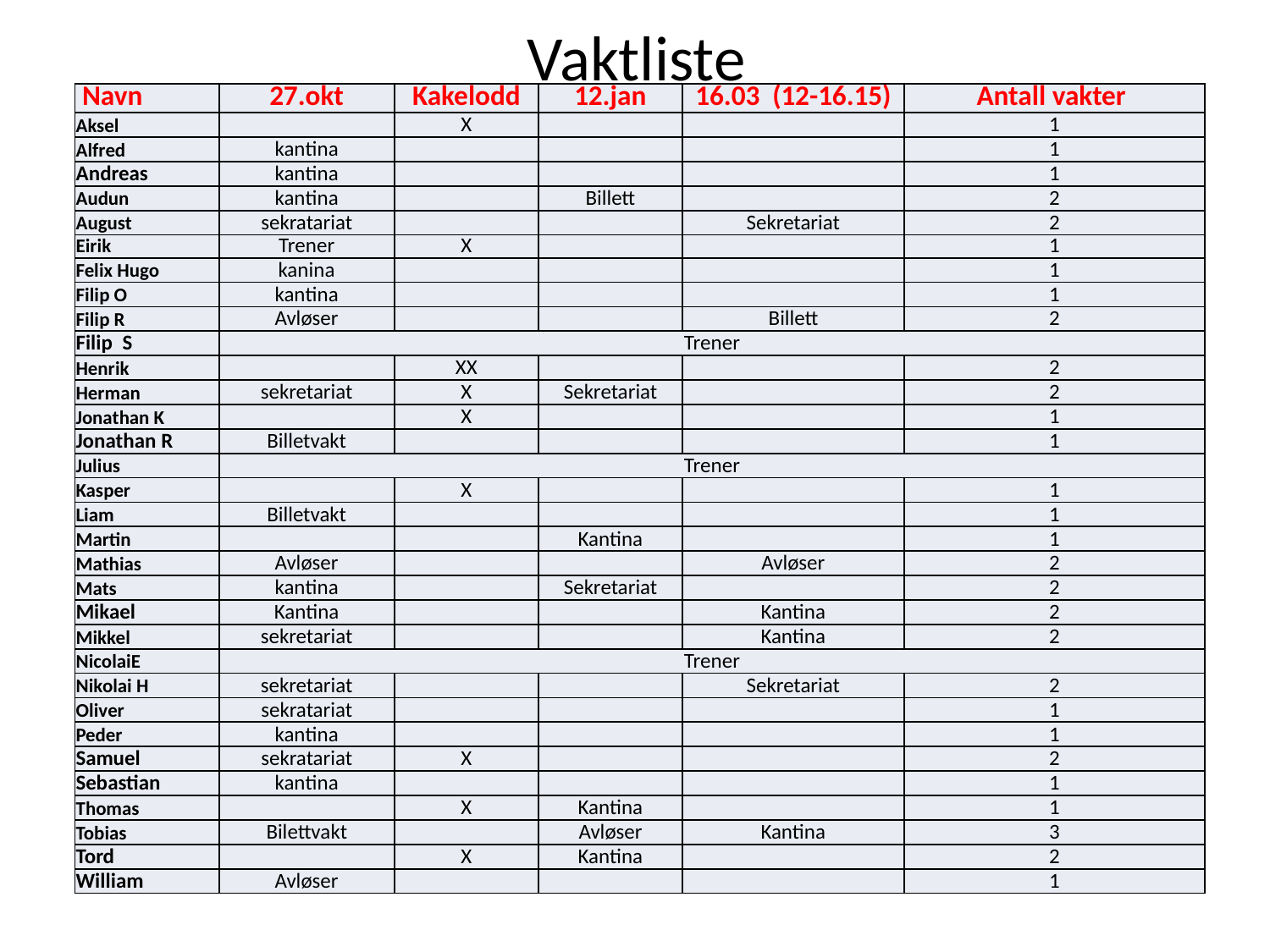

# Vaktliste
| Navn | 27.okt | Kakelodd | 12.jan | 16.03 (12-16.15) | Antall vakter |
| --- | --- | --- | --- | --- | --- |
| Aksel |  | X |  |  | 1 |
| Alfred | kantina |  |  |  | 1 |
| Andreas | kantina |  |  |  | 1 |
| Audun | kantina |  | Billett |  | 2 |
| August | sekratariat |  |  | Sekretariat | 2 |
| Eirik | Trener | X |  |  | 1 |
| Felix Hugo | kanina |  |  |  | 1 |
| Filip O | kantina |  |  |  | 1 |
| Filip R | Avløser |  |  | Billett | 2 |
| Filip S | Trener |  |  |  |  |
| Henrik |  | XX |  |  | 2 |
| Herman | sekretariat | X | Sekretariat |  | 2 |
| Jonathan K |  | X |  |  | 1 |
| Jonathan R | Billetvakt |  |  |  | 1 |
| Julius | Trener |  |  |  |  |
| Kasper |  | X |  |  | 1 |
| Liam | Billetvakt |  |  |  | 1 |
| Martin |  |  | Kantina |  | 1 |
| Mathias | Avløser |  |  | Avløser | 2 |
| Mats | kantina |  | Sekretariat |  | 2 |
| Mikael | Kantina |  |  | Kantina | 2 |
| Mikkel | sekretariat |  |  | Kantina | 2 |
| NicolaiE | Trener |  |  |  |  |
| Nikolai H | sekretariat |  |  | Sekretariat | 2 |
| Oliver | sekratariat |  |  |  | 1 |
| Peder | kantina |  |  |  | 1 |
| Samuel | sekratariat | X |  |  | 2 |
| Sebastian | kantina |  |  |  | 1 |
| Thomas |  | X | Kantina |  | 1 |
| Tobias | Bilettvakt |  | Avløser | Kantina | 3 |
| Tord |  | X | Kantina |  | 2 |
| William | Avløser |  |  |  | 1 |